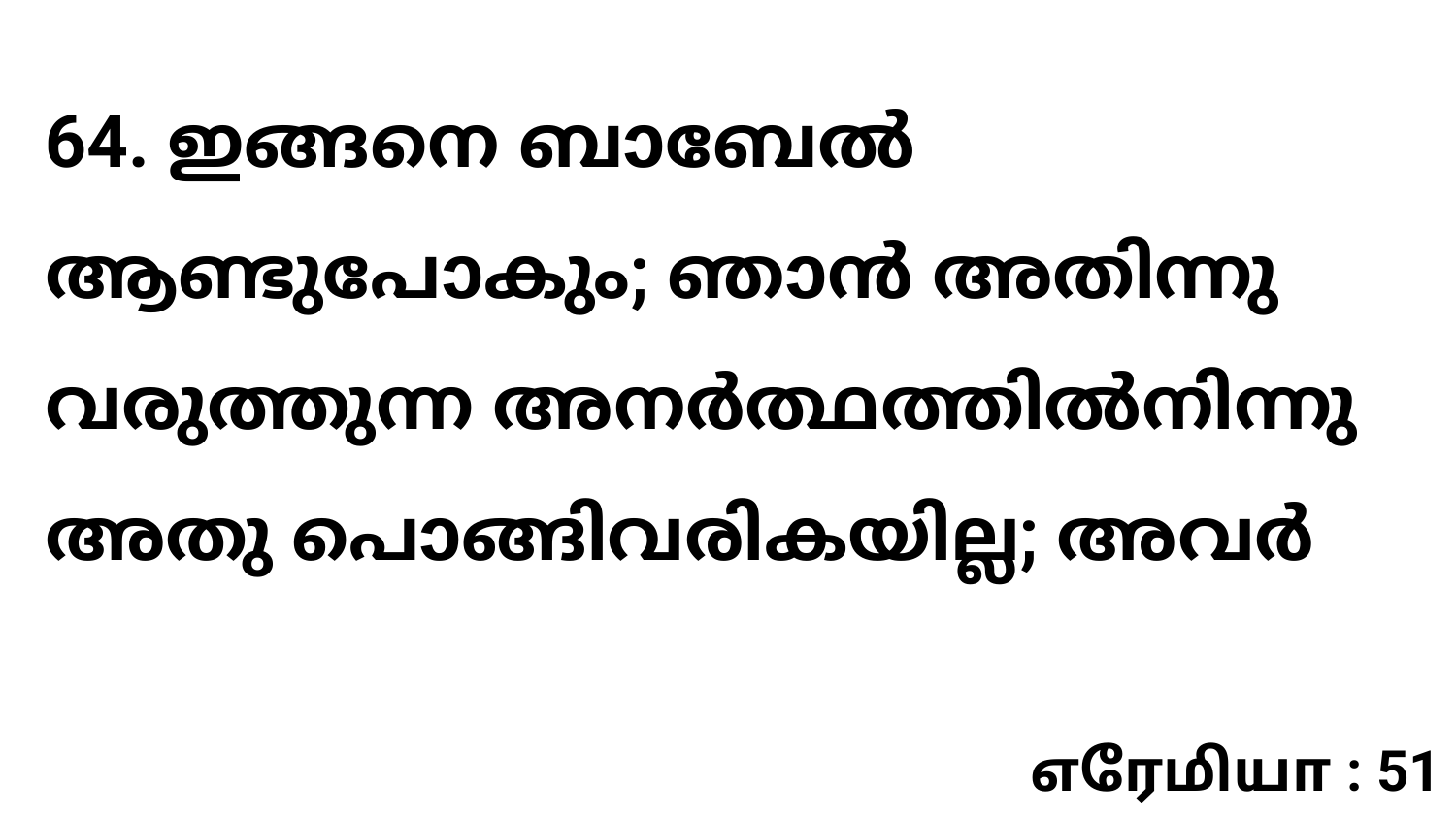

64. ഇങ്ങനെ ബാബേൽ ആണ്ടുപോകും; ഞാൻ അതിന്നു വരുത്തുന്ന അനർത്ഥത്തിൽനിന്നു അതു പൊങ്ങിവരികയില്ല; അവർ
எரேமியா : 51